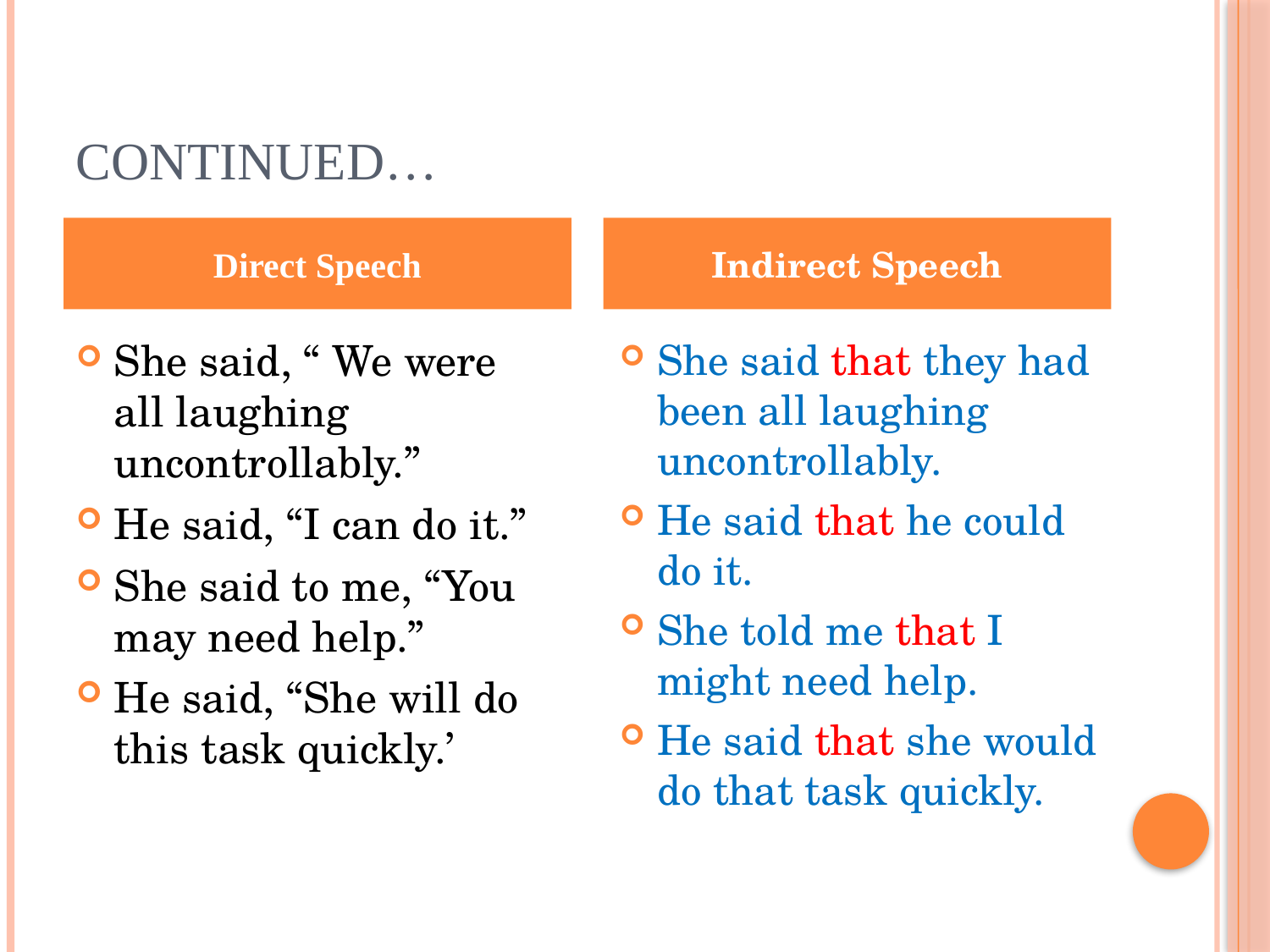

# Continued…
Direct Speech
Indirect Speech
She said, “ We were all laughing uncontrollably.”
He said, “I can do it.”
She said to me, “You may need help.”
He said, “She will do this task quickly.’
She said that they had been all laughing uncontrollably.
He said that he could do it.
She told me that I might need help.
He said that she would do that task quickly.